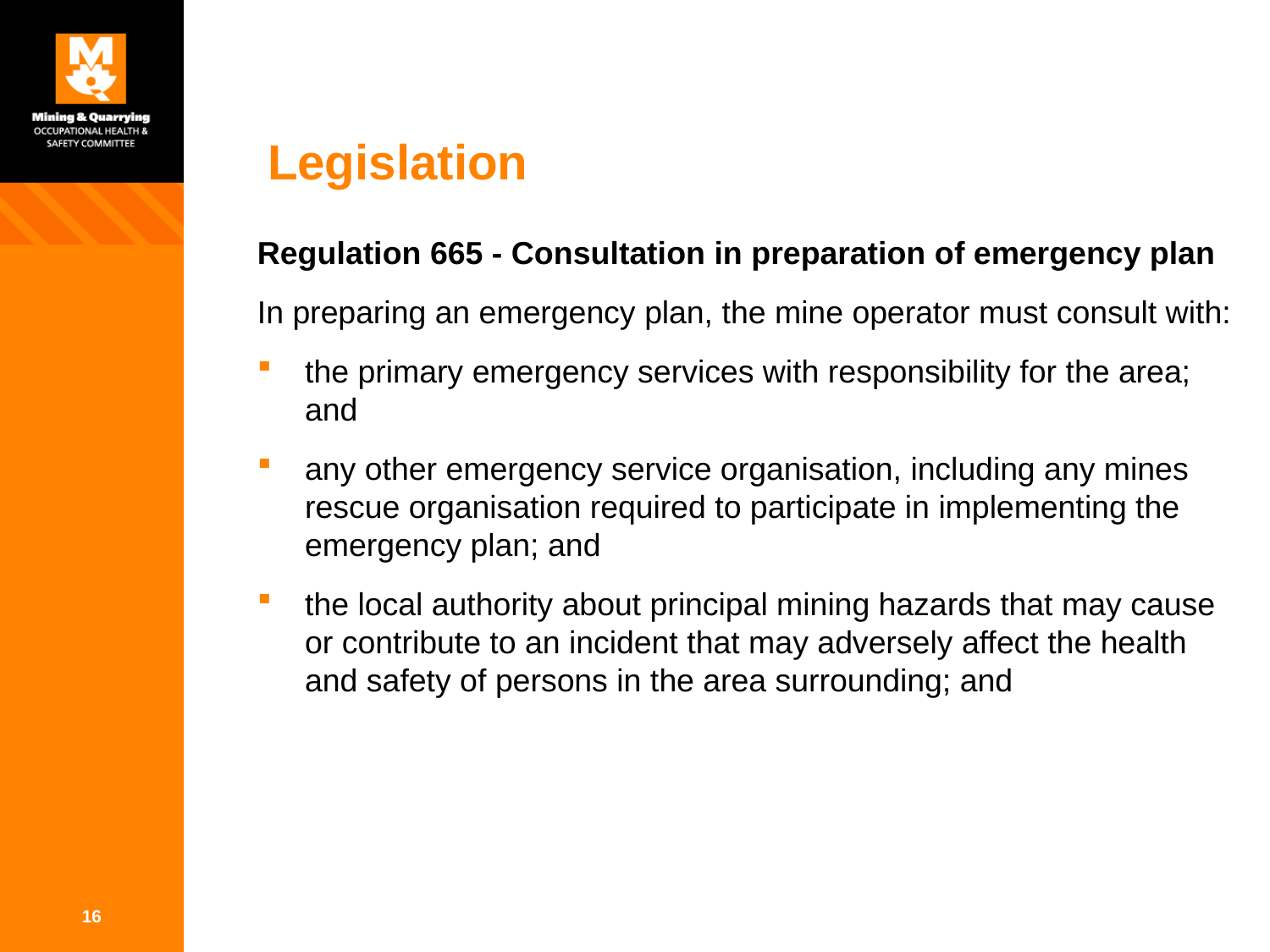

# Legislation
Regulation 665 - Consultation in preparation of emergency plan
In preparing an emergency plan, the mine operator must consult with:
the primary emergency services with responsibility for the area; and
any other emergency service organisation, including any mines rescue organisation required to participate in implementing the emergency plan; and
the local authority about principal mining hazards that may cause or contribute to an incident that may adversely affect the health and safety of persons in the area surrounding; and
16